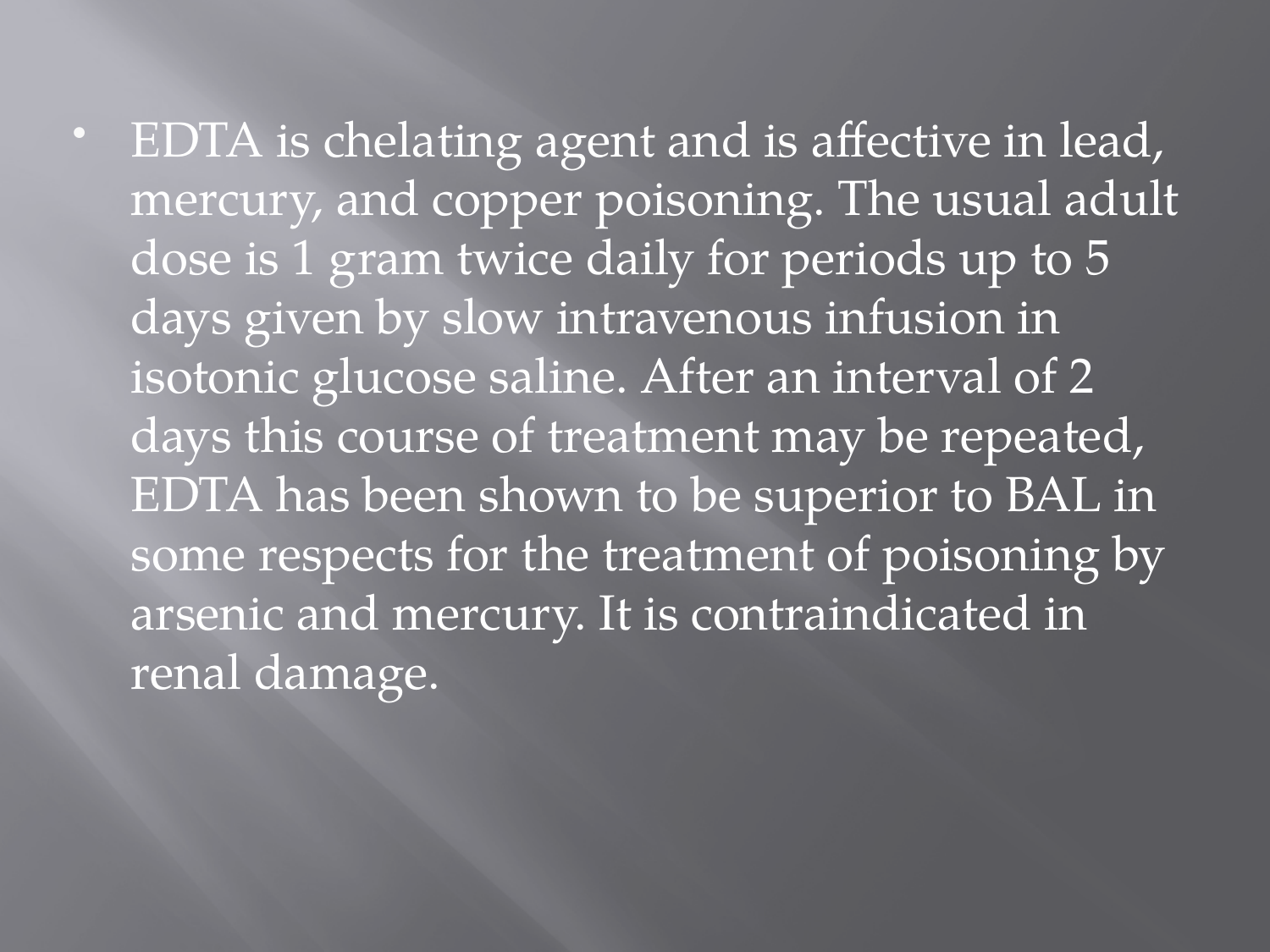

EDTA is chelating agent and is affective in lead, mercury, and copper poisoning. The usual adult dose is 1 gram twice daily for periods up to 5 days given by slow intravenous infusion in isotonic glucose saline. After an interval of 2 days this course of treatment may be repeated, EDTA has been shown to be superior to BAL in some respects for the treatment of poisoning by arsenic and mercury. It is contraindicated in renal damage.